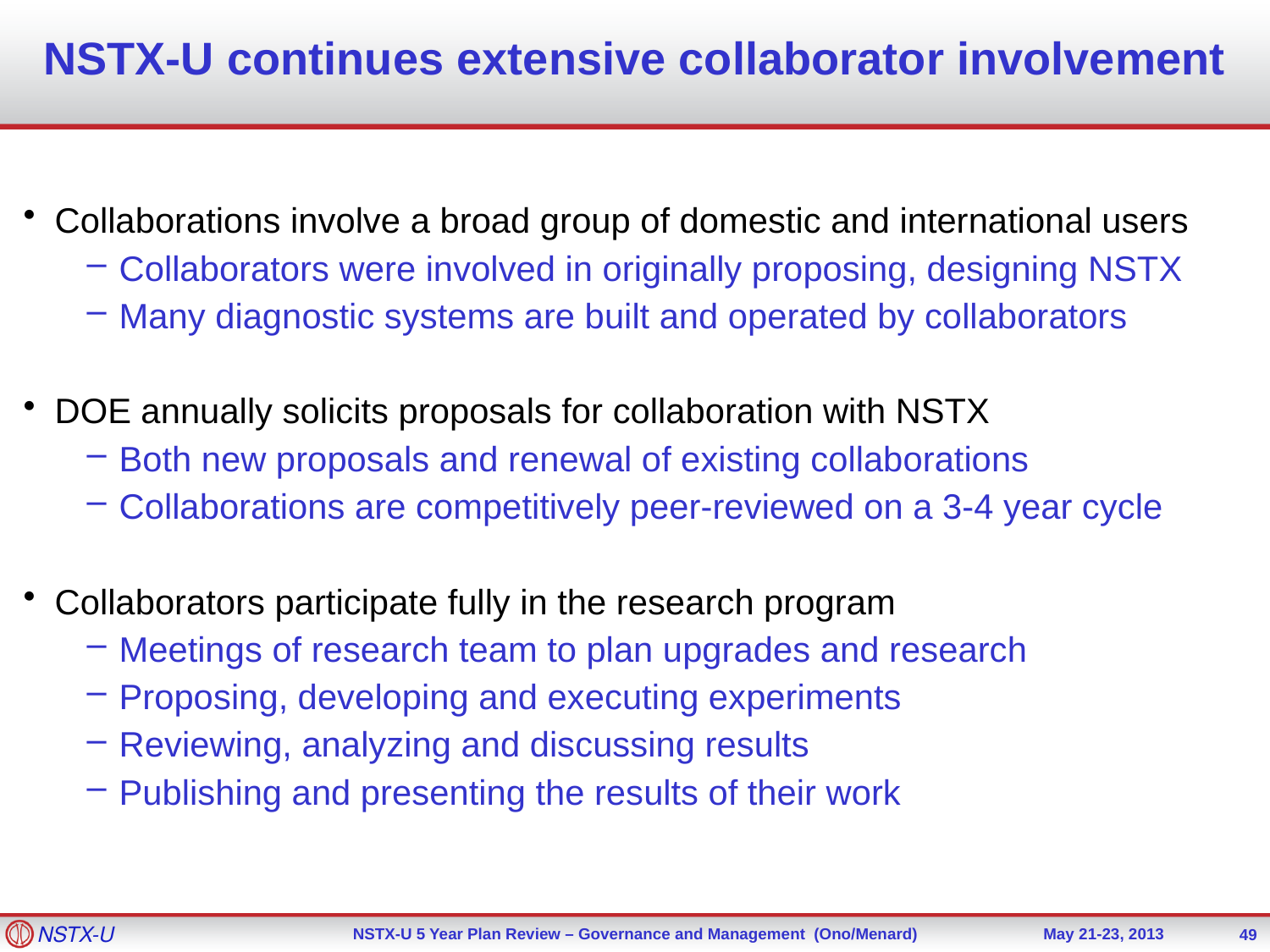

# NSTX-U continues extensive collaborator involvement
Collaborations involve a broad group of domestic and international users
Collaborators were involved in originally proposing, designing NSTX
Many diagnostic systems are built and operated by collaborators

DOE annually solicits proposals for collaboration with NSTX
Both new proposals and renewal of existing collaborations
Collaborations are competitively peer-reviewed on a 3-4 year cycle

Collaborators participate fully in the research program
Meetings of research team to plan upgrades and research
Proposing, developing and executing experiments
Reviewing, analyzing and discussing results
Publishing and presenting the results of their work
49